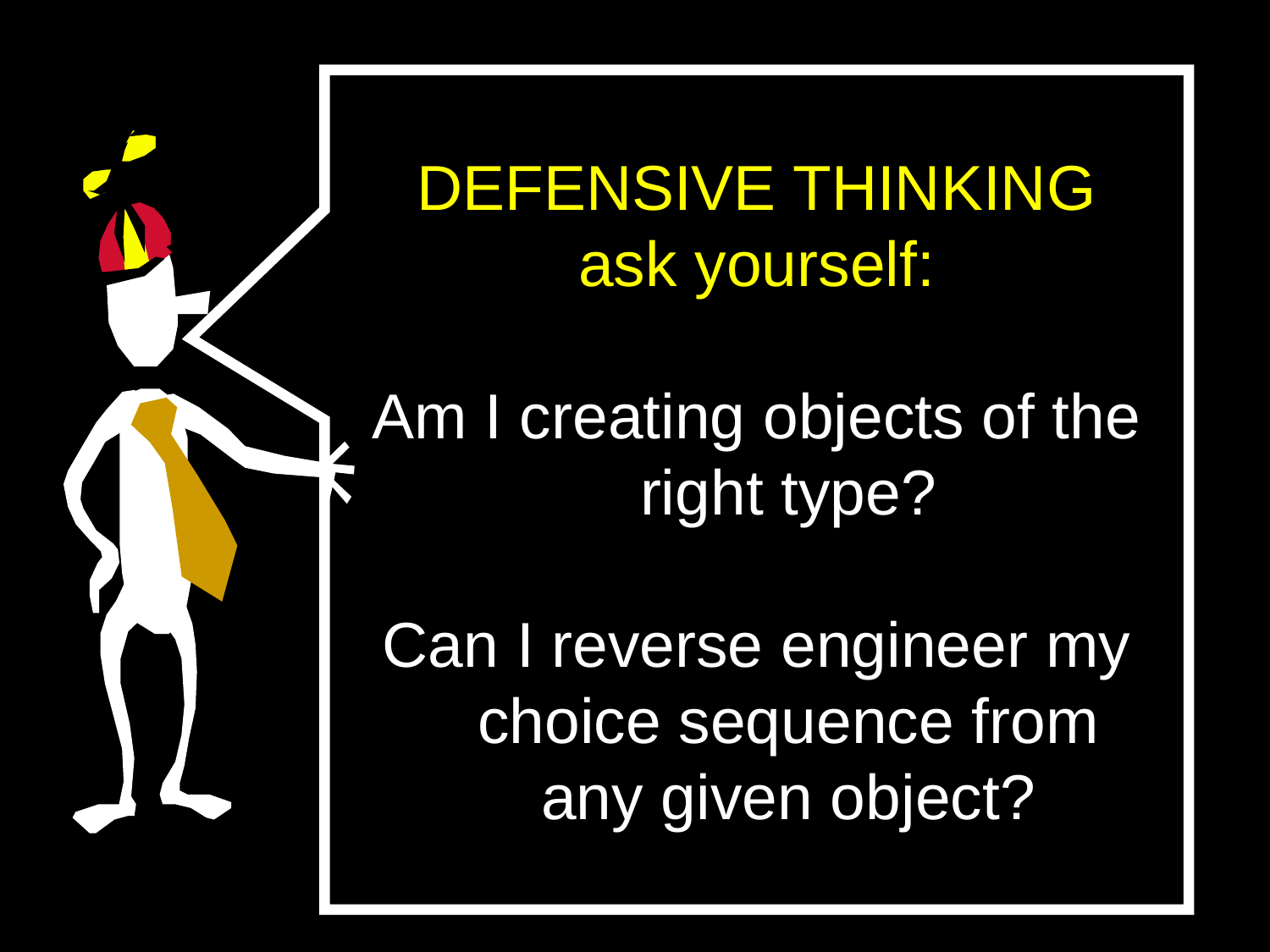

DEFENSIVE THINKING
ask yourself:

Am I creating objects of the right type?

Can I reverse engineer my choice sequence from any given object?